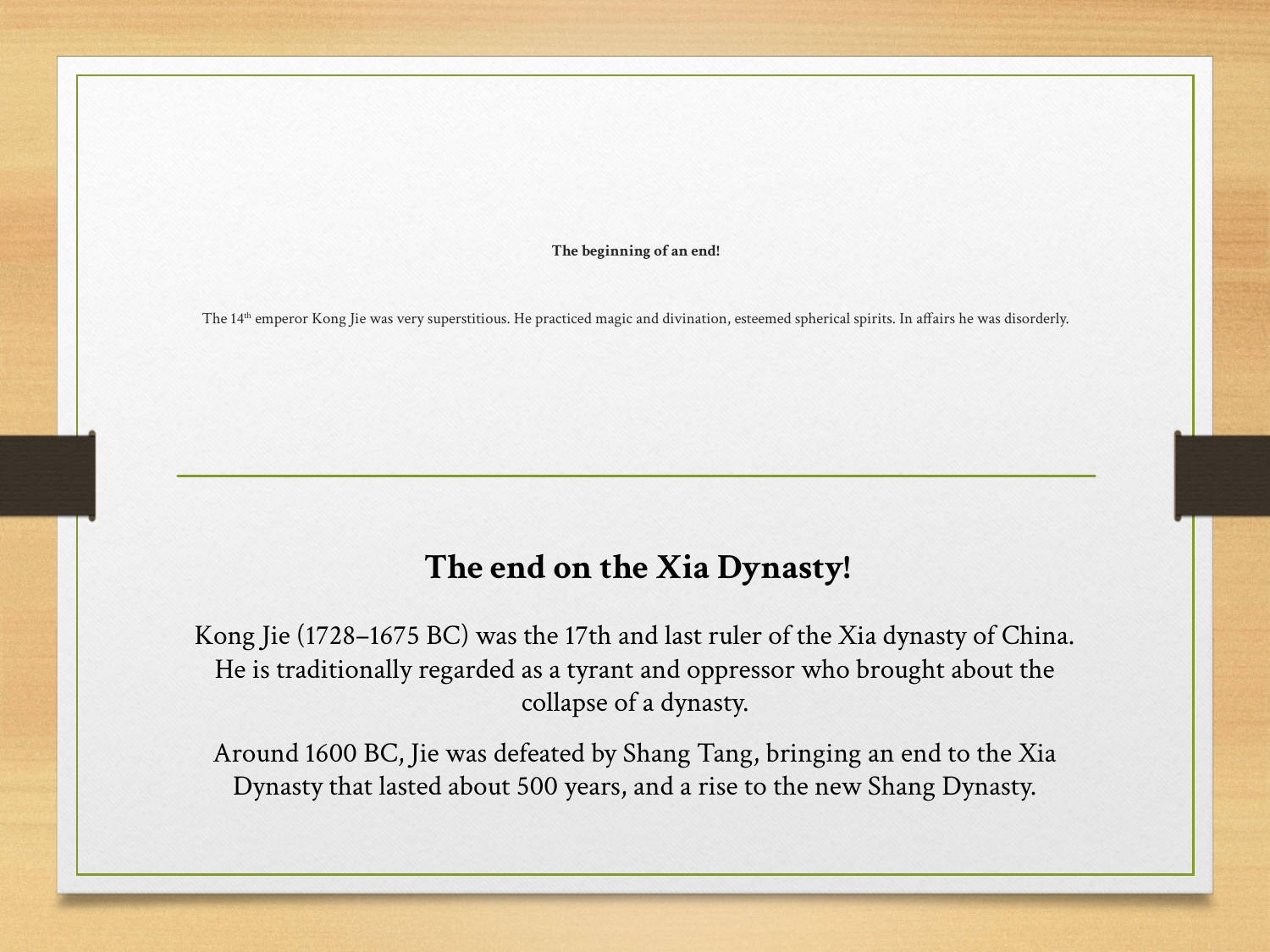

# The beginning of an end! The 14th emperor Kong Jie was very superstitious. He practiced magic and divination, esteemed spherical spirits. In affairs he was disorderly.
The end on the Xia Dynasty!
Kong Jie (1728–1675 BC) was the 17th and last ruler of the Xia dynasty of China. He is traditionally regarded as a tyrant and oppressor who brought about the collapse of a dynasty.
Around 1600 BC, Jie was defeated by Shang Tang, bringing an end to the Xia Dynasty that lasted about 500 years, and a rise to the new Shang Dynasty.